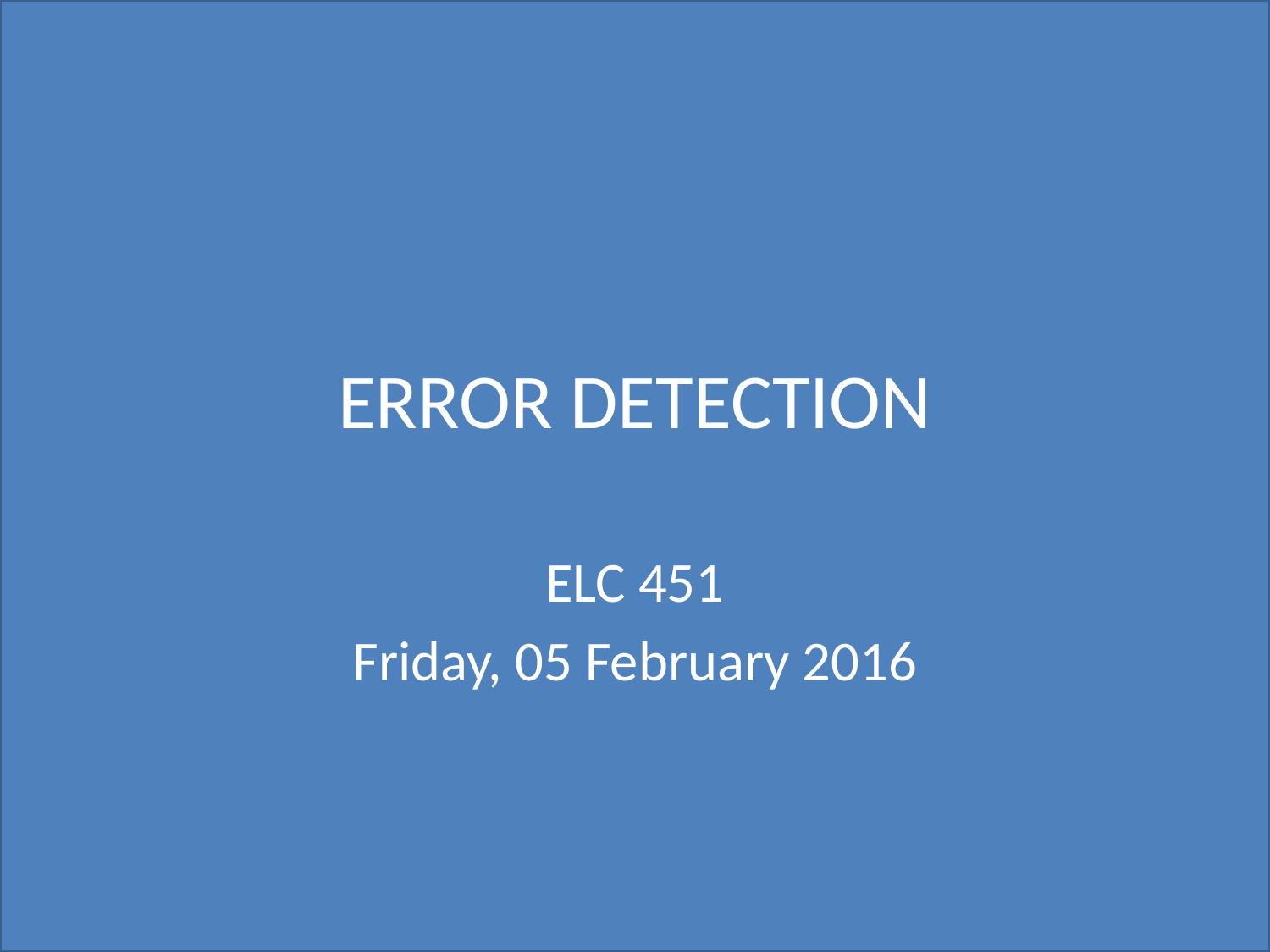

# ERROR DETECTION
ELC 451
Friday, 05 February 2016
9